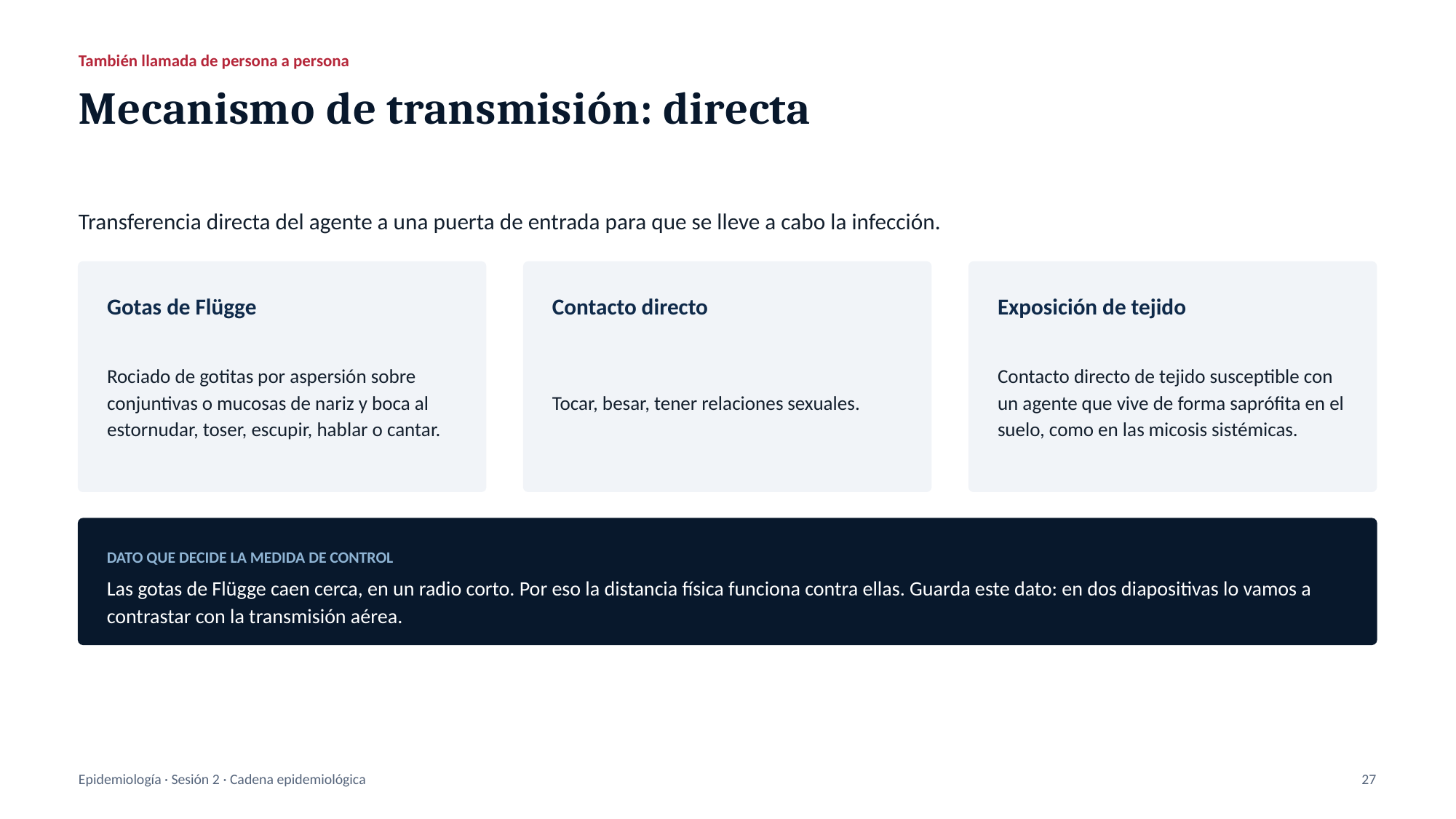

También llamada de persona a persona
Mecanismo de transmisión: directa
Transferencia directa del agente a una puerta de entrada para que se lleve a cabo la infección.

Gotas de Flügge
Contacto directo
Exposición de tejido
Rociado de gotitas por aspersión sobre conjuntivas o mucosas de nariz y boca al estornudar, toser, escupir, hablar o cantar.
Tocar, besar, tener relaciones sexuales.
Contacto directo de tejido susceptible con un agente que vive de forma saprófita en el suelo, como en las micosis sistémicas.

DATO QUE DECIDE LA MEDIDA DE CONTROL
Las gotas de Flügge caen cerca, en un radio corto. Por eso la distancia física funciona contra ellas. Guarda este dato: en dos diapositivas lo vamos a contrastar con la transmisión aérea.
Epidemiología · Sesión 2 · Cadena epidemiológica
27